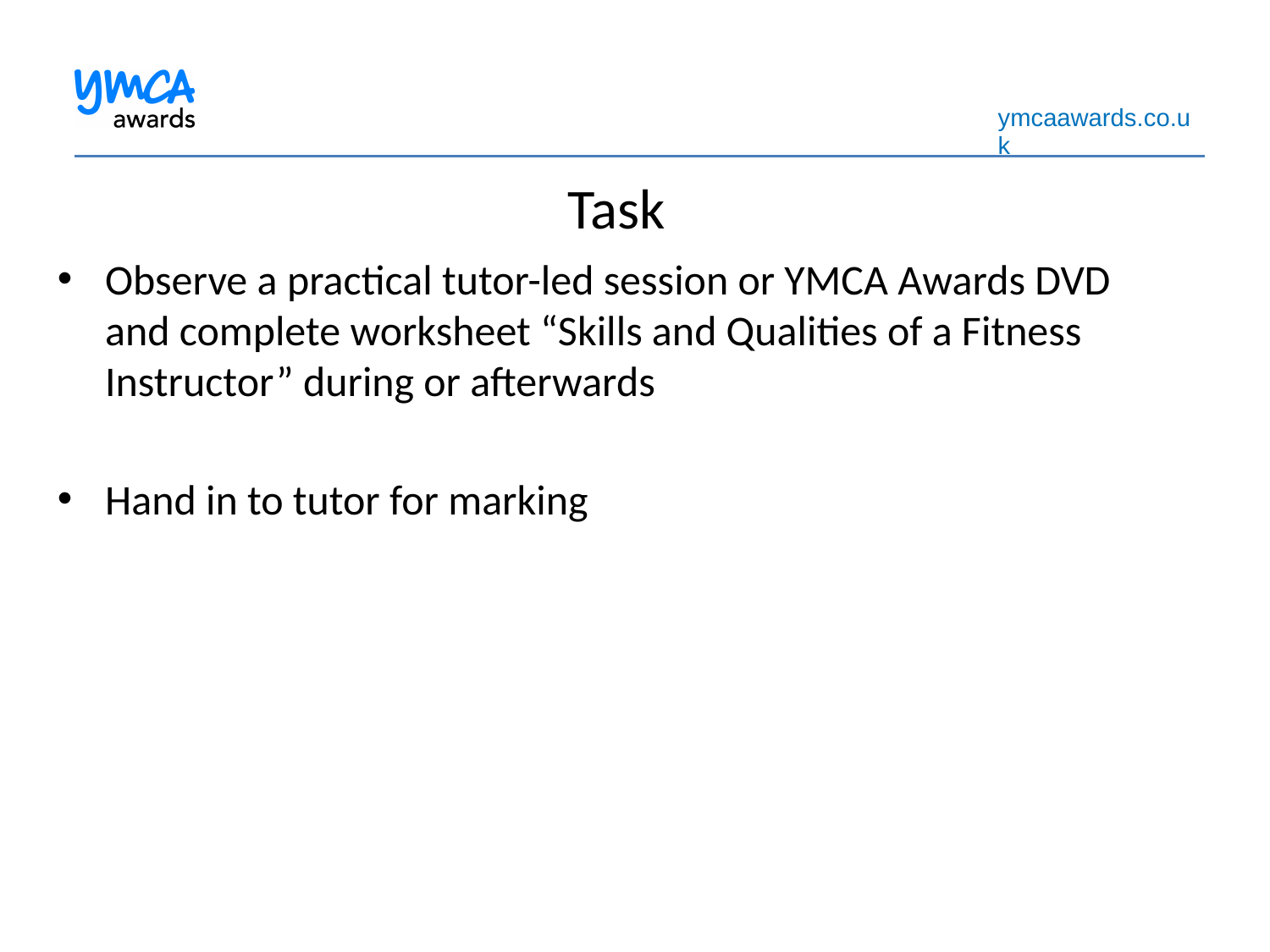

# Task
Observe a practical tutor-led session or YMCA Awards DVD and complete worksheet “Skills and Qualities of a Fitness Instructor” during or afterwards

Hand in to tutor for marking